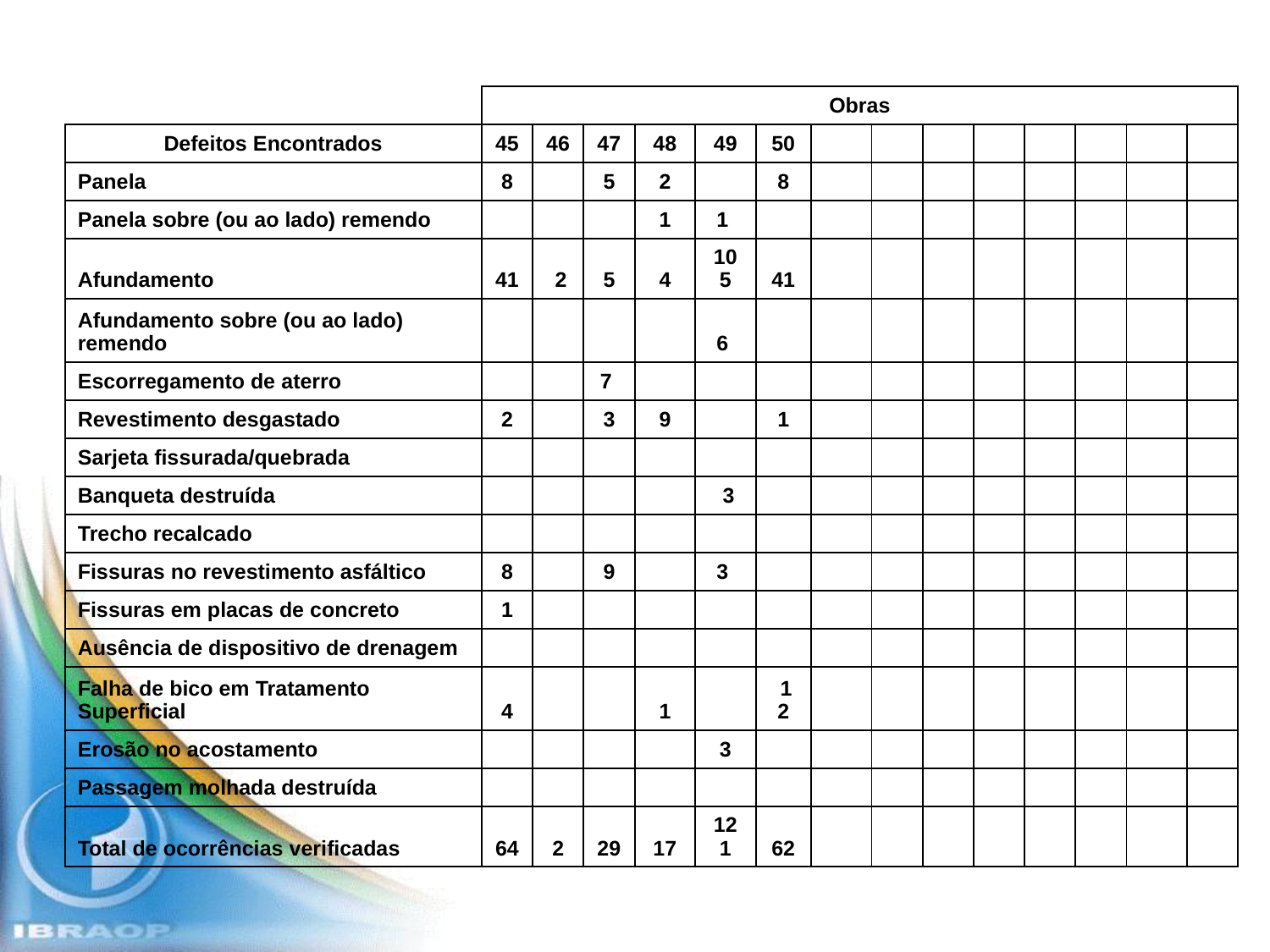

|  | Obras |  |  |  |  |  |  |  |  |  |  |  |  |  |
| --- | --- | --- | --- | --- | --- | --- | --- | --- | --- | --- | --- | --- | --- | --- |
| Defeitos Encontrados | 45 | 46 | 47 | 48 | 49 | 50 |  |  |  |  |  |  |  |  |
| Panela | 8 |  | 5 | 2 |  | 8 |  |  |  |  |  |  |  |  |
| Panela sobre (ou ao lado) remendo |  |  |  | 1 | 1 |  |  |  |  |  |  |  |  |  |
| Afundamento | 41 | 2 | 5 | 4 | 105 | 41 |  |  |  |  |  |  |  |  |
| Afundamento sobre (ou ao lado) remendo |  |  |  |  | 6 |  |  |  |  |  |  |  |  |  |
| Escorregamento de aterro |  |  | 7 |  |  |  |  |  |  |  |  |  |  |  |
| Revestimento desgastado | 2 |  | 3 | 9 |  | 1 |  |  |  |  |  |  |  |  |
| Sarjeta fissurada/quebrada |  |  |  |  |  |  |  |  |  |  |  |  |  |  |
| Banqueta destruída |  |  |  |  | 3 |  |  |  |  |  |  |  |  |  |
| Trecho recalcado |  |  |  |  |  |  |  |  |  |  |  |  |  |  |
| Fissuras no revestimento asfáltico | 8 |  | 9 |  | 3 |  |  |  |  |  |  |  |  |  |
| Fissuras em placas de concreto | 1 |  |  |  |  |  |  |  |  |  |  |  |  |  |
| Ausência de dispositivo de drenagem |  |  |  |  |  |  |  |  |  |  |  |  |  |  |
| Falha de bico em Tratamento Superficial | 4 |  |  | 1 |  | 12 |  |  |  |  |  |  |  |  |
| Erosão no acostamento |  |  |  |  | 3 |  |  |  |  |  |  |  |  |  |
| Passagem molhada destruída |  |  |  |  |  |  |  |  |  |  |  |  |  |  |
| Total de ocorrências verificadas | 64 | 2 | 29 | 17 | 121 | 62 |  |  |  |  |  |  |  |  |